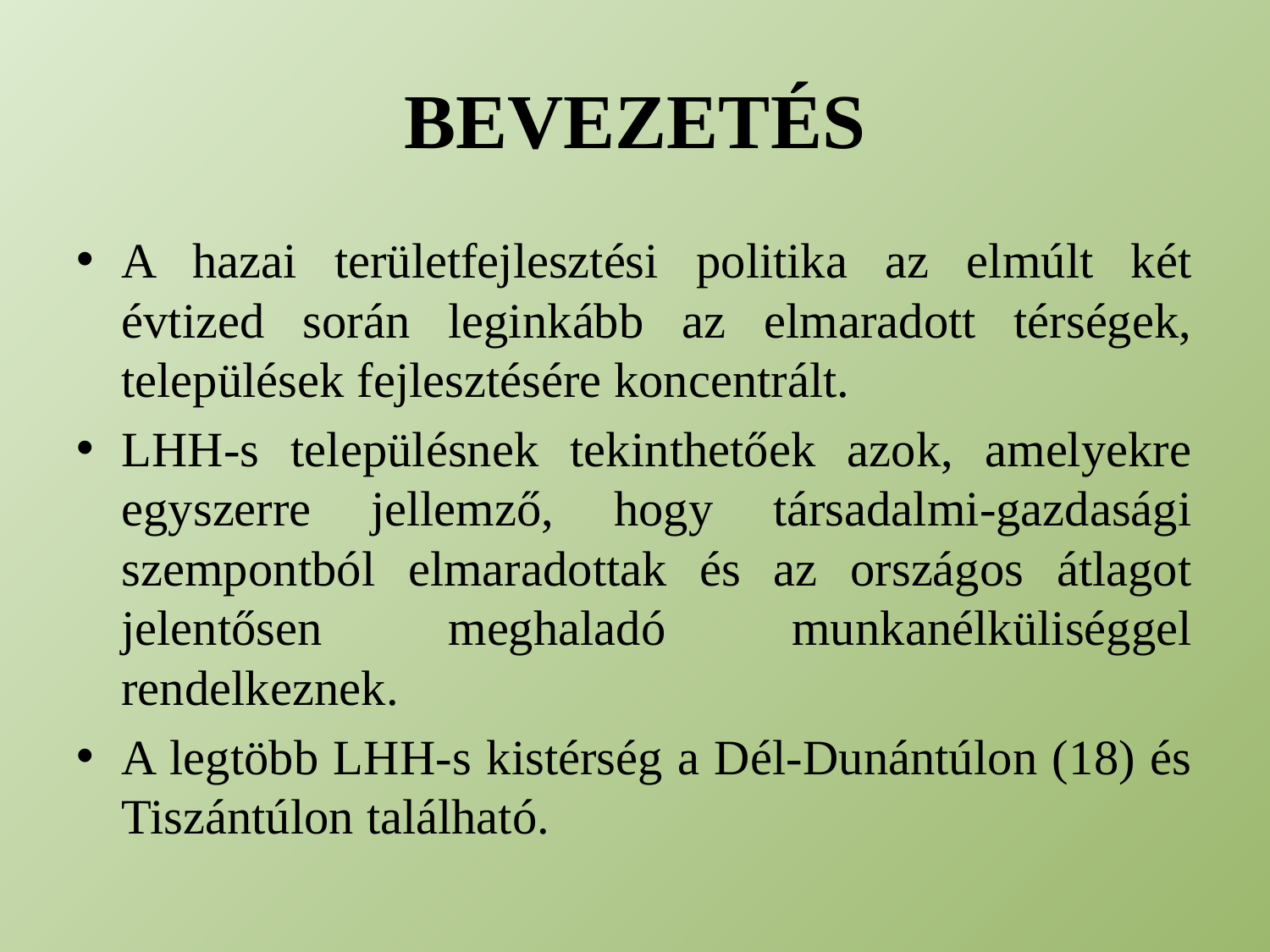

# BEVEZETÉS
A hazai területfejlesztési politika az elmúlt két évtized során leginkább az elmaradott térségek, települések fejlesztésére koncentrált.
LHH-s településnek tekinthetőek azok, amelyekre egyszerre jellemző, hogy társadalmi-gazdasági szempontból elmaradottak és az országos átlagot jelentősen meghaladó munkanélküliséggel rendelkeznek.
A legtöbb LHH-s kistérség a Dél-Dunántúlon (18) és Tiszántúlon található.